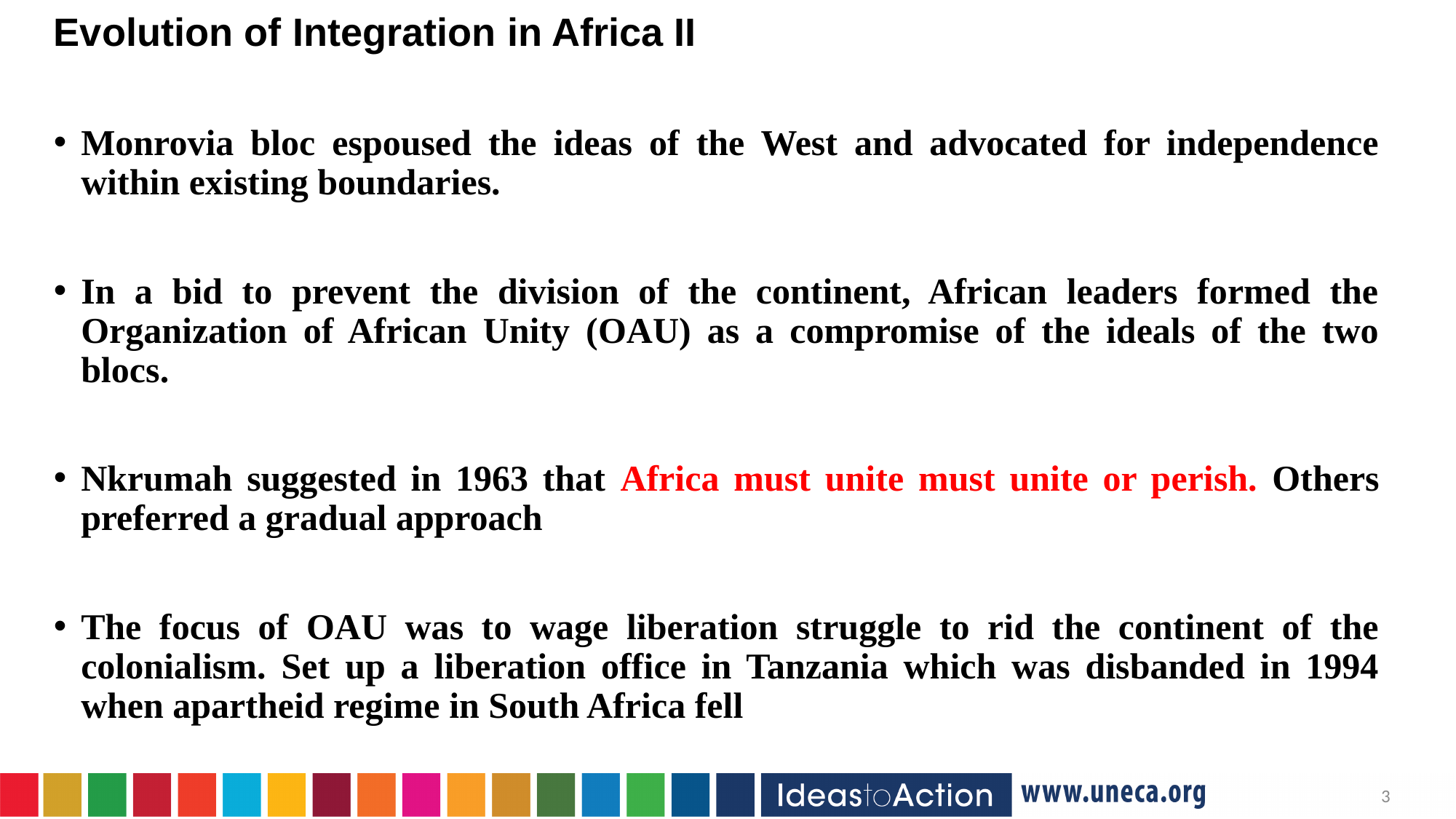

Evolution of Integration in Africa II

Monrovia bloc espoused the ideas of the West and advocated for independence within existing boundaries.

In a bid to prevent the division of the continent, African leaders formed the Organization of African Unity (OAU) as a compromise of the ideals of the two blocs.

Nkrumah suggested in 1963 that Africa must unite must unite or perish. Others preferred a gradual approach

The focus of OAU was to wage liberation struggle to rid the continent of the colonialism. Set up a liberation office in Tanzania which was disbanded in 1994 when apartheid regime in South Africa fell

3